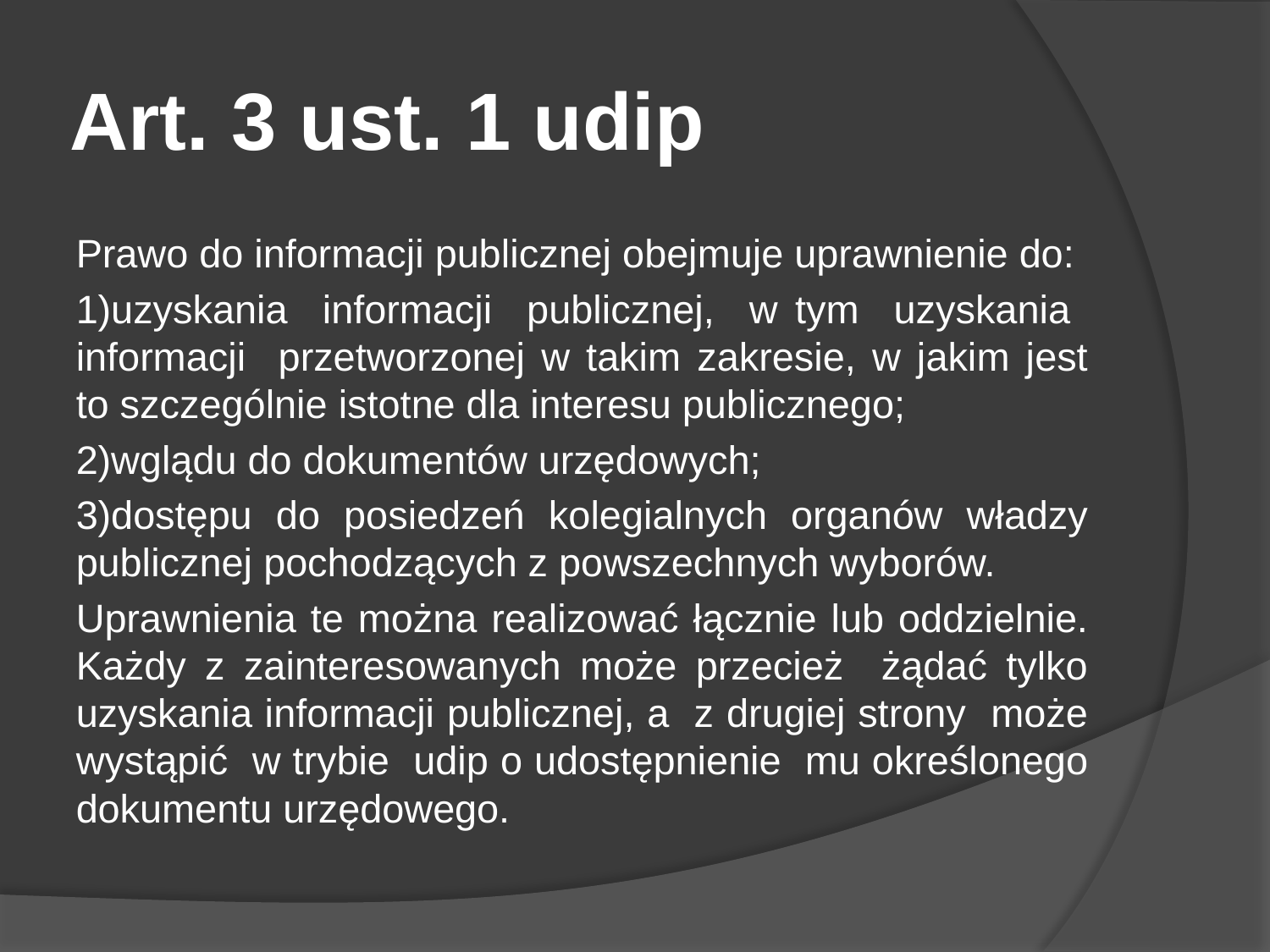

# Art. 3 ust. 1 udip
Prawo do informacji publicznej obejmuje uprawnienie do:
1)uzyskania  informacji  publicznej,  w tym  uzyskania  informacji  przetworzonej w takim zakresie, w jakim jest to szczególnie istotne dla interesu publicznego;
2)wglądu do dokumentów urzędowych;
3)dostępu do posiedzeń kolegialnych organów władzy publicznej pochodzących z powszechnych wyborów.
Uprawnienia te można realizować łącznie lub oddzielnie. Każdy z zainteresowanych może przecież  żądać tylko uzyskania informacji publicznej, a  z drugiej strony  może wystąpić  w trybie  udip o udostępnienie  mu określonego dokumentu urzędowego.